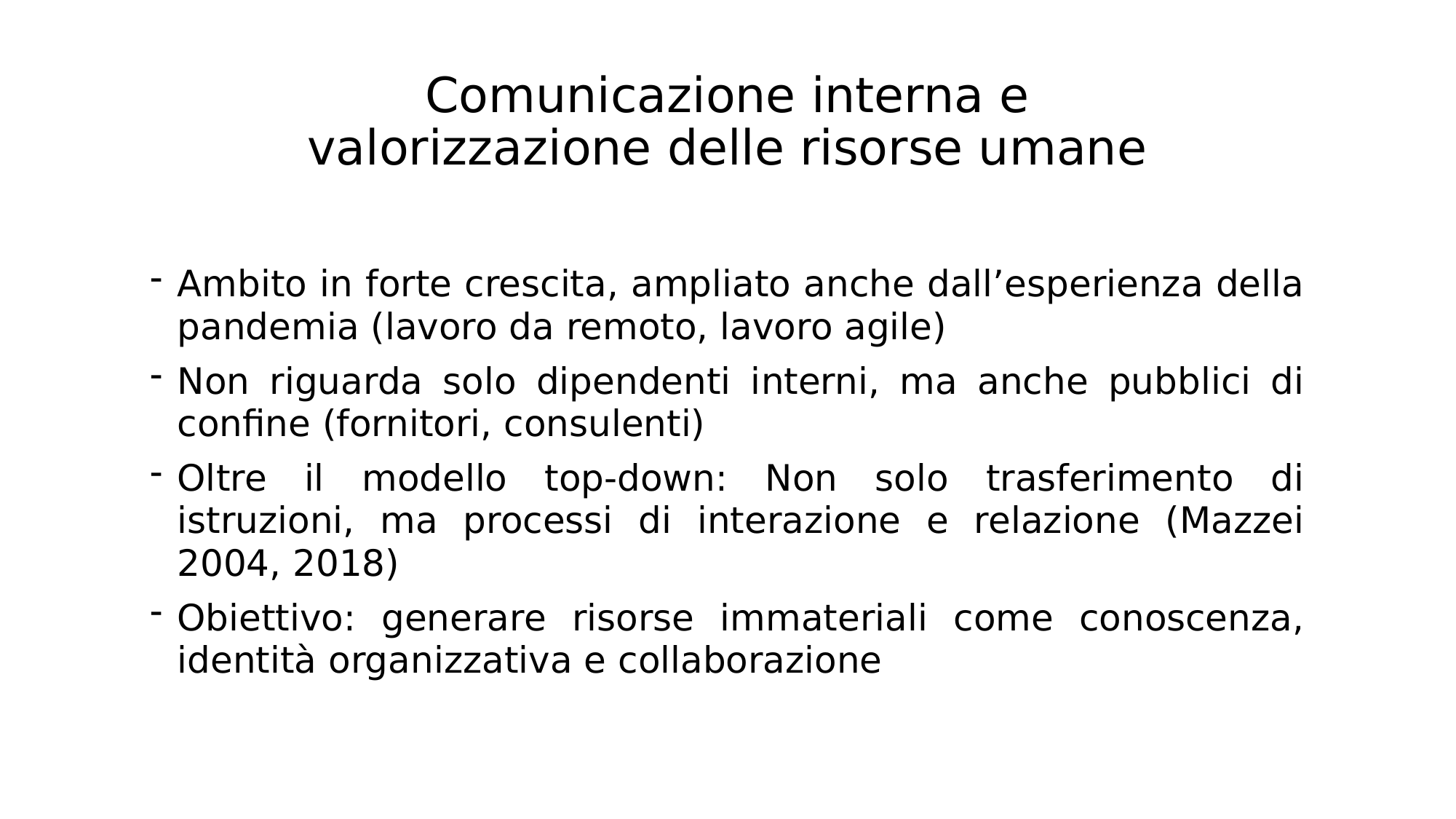

# Comunicazione interna e valorizzazione delle risorse umane
Ambito in forte crescita, ampliato anche dall’esperienza della pandemia (lavoro da remoto, lavoro agile)
Non riguarda solo dipendenti interni, ma anche pubblici di confine (fornitori, consulenti)
Oltre il modello top-down: Non solo trasferimento di istruzioni, ma processi di interazione e relazione (Mazzei 2004, 2018)
Obiettivo: generare risorse immateriali come conoscenza, identità organizzativa e collaborazione